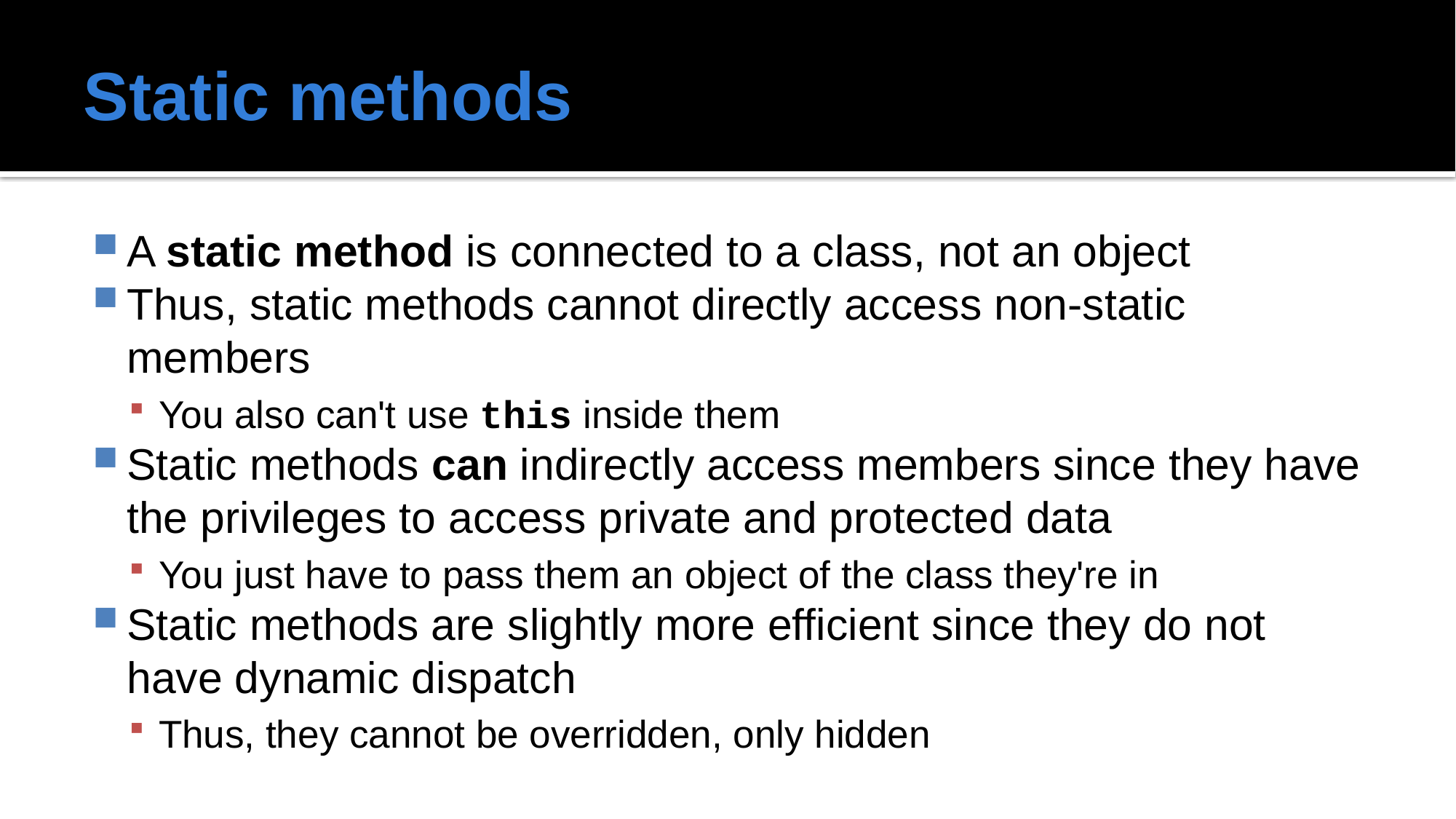

# Static methods
A static method is connected to a class, not an object
Thus, static methods cannot directly access non-static members
You also can't use this inside them
Static methods can indirectly access members since they have the privileges to access private and protected data
You just have to pass them an object of the class they're in
Static methods are slightly more efficient since they do not have dynamic dispatch
Thus, they cannot be overridden, only hidden